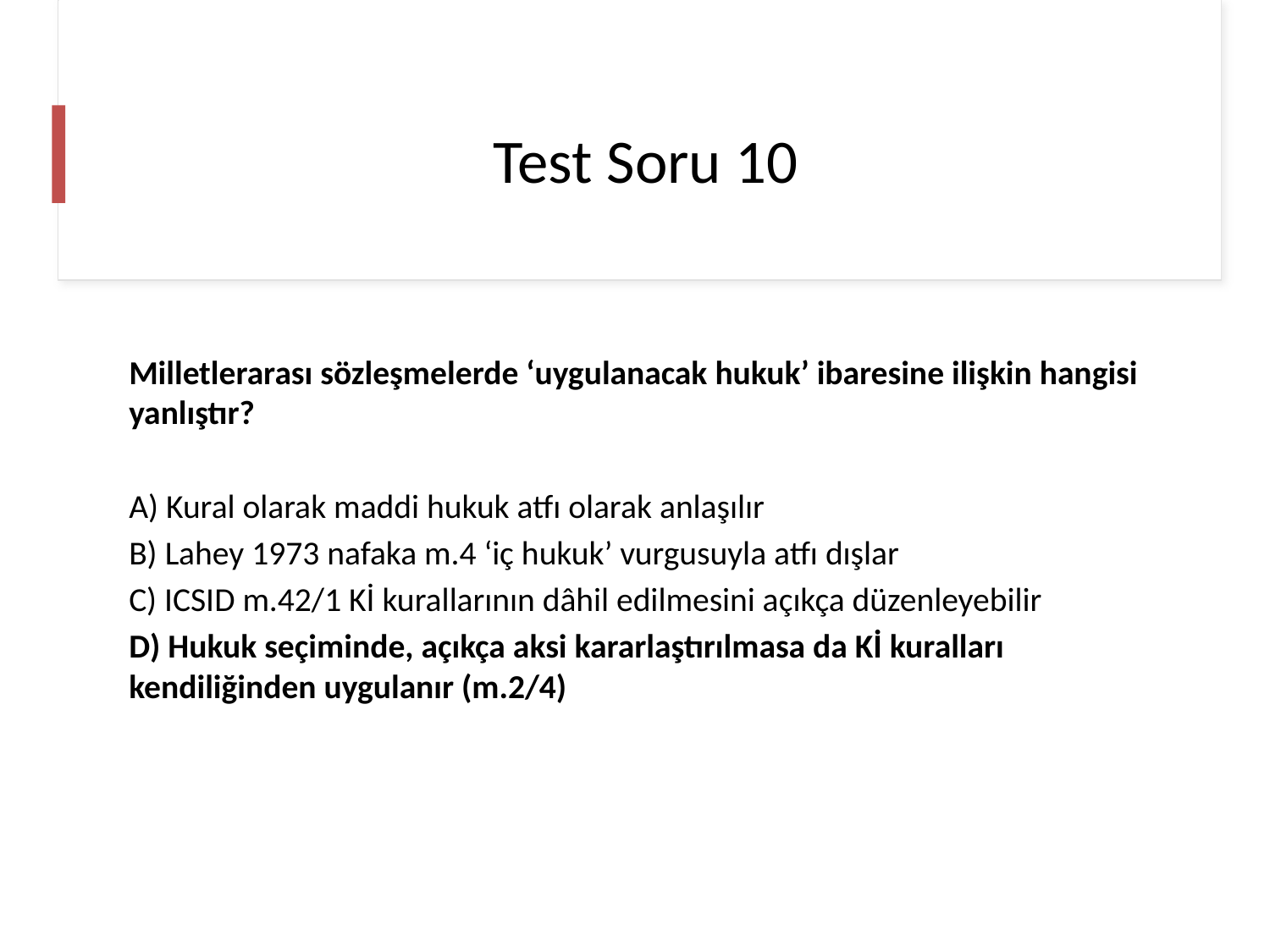

# Test Soru 10

Milletlerarası sözleşmelerde ‘uygulanacak hukuk’ ibaresine ilişkin hangisi yanlıştır?

A) Kural olarak maddi hukuk atfı olarak anlaşılır
B) Lahey 1973 nafaka m.4 ‘iç hukuk’ vurgusuyla atfı dışlar
C) ICSID m.42/1 Kİ kurallarının dâhil edilmesini açıkça düzenleyebilir
D) Hukuk seçiminde, açıkça aksi kararlaştırılmasa da Kİ kuralları kendiliğinden uygulanır (m.2/4)